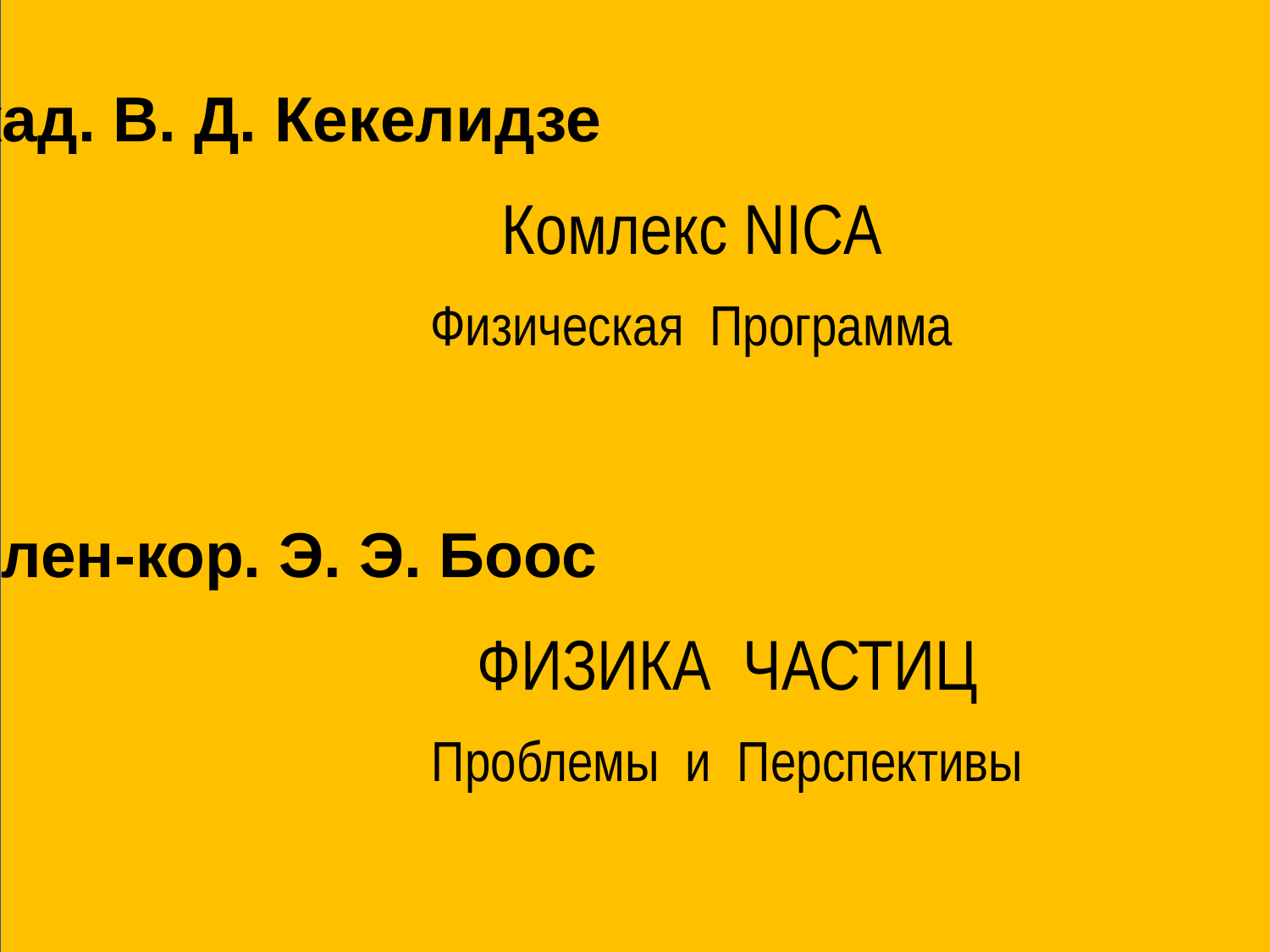

акад. В. Д. Кекелидзе
Комлекс NICA
Физическая  Программа
член-кор. Э. Э. Боос
ФИЗИКА  ЧАСТИЦ
Проблемы  и  Перспективы